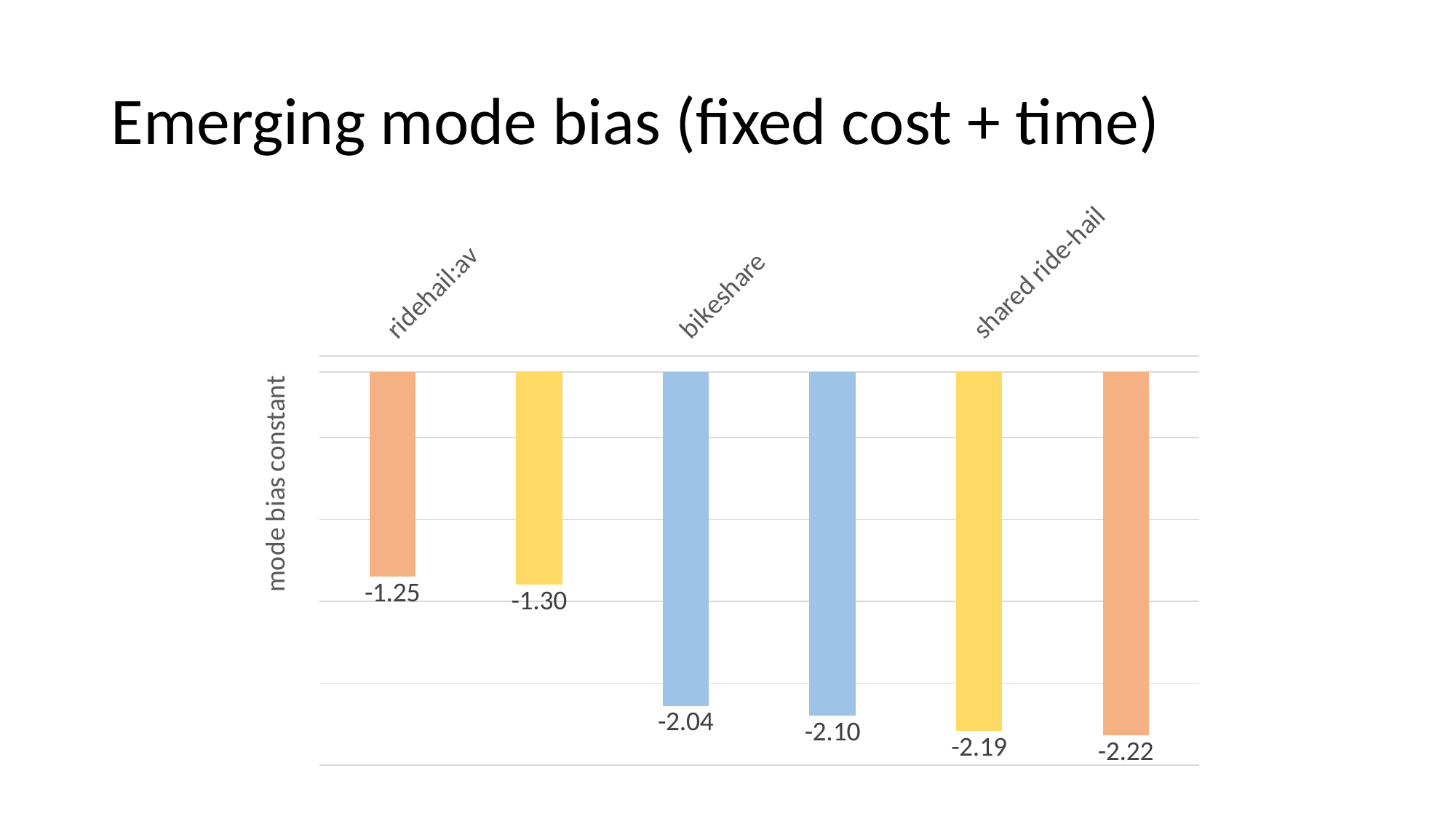

# Emerging mode bias (fixed cost + time)

### Chart

| Category |  |
|---|---|
| ridehail:av | -1.2506574000000001 |
| shared ride-hail:av | -1.2974117 |
| bikeshare | -2.0397358000000003 |
| carshare | -2.0978792 |
| shared ride-hail | -2.1917162 |
| ridehail | -2.2191583 |